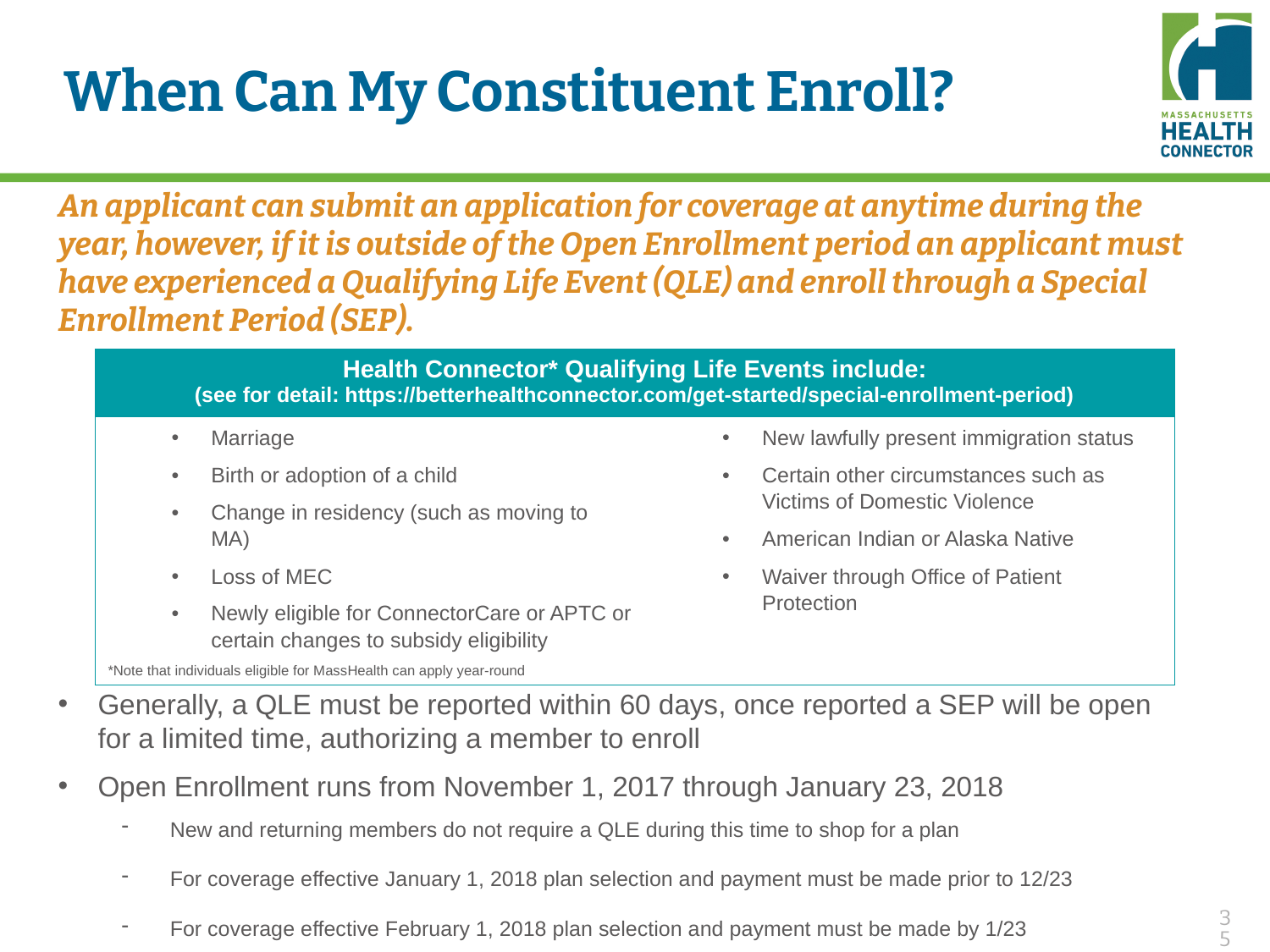

# When Can My Constituent Enroll?
An applicant can submit an application for coverage at anytime during the year, however, if it is outside of the Open Enrollment period an applicant must have experienced a Qualifying Life Event (QLE) and enroll through a Special Enrollment Period (SEP).

Generally, a QLE must be reported within 60 days, once reported a SEP will be open for a limited time, authorizing a member to enroll
Open Enrollment runs from November 1, 2017 through January 23, 2018
New and returning members do not require a QLE during this time to shop for a plan
For coverage effective January 1, 2018 plan selection and payment must be made prior to 12/23
For coverage effective February 1, 2018 plan selection and payment must be made by 1/23
| Health Connector\* Qualifying Life Events include: (see for detail: https://betterhealthconnector.com/get-started/special-enrollment-period) |  |
| --- | --- |
| Marriage Birth or adoption of a child Change in residency (such as moving to MA) Loss of MEC Newly eligible for ConnectorCare or APTC or certain changes to subsidy eligibility \*Note that individuals eligible for MassHealth can apply year-round | New lawfully present immigration status Certain other circumstances such as Victims of Domestic Violence American Indian or Alaska Native Waiver through Office of Patient Protection |
35